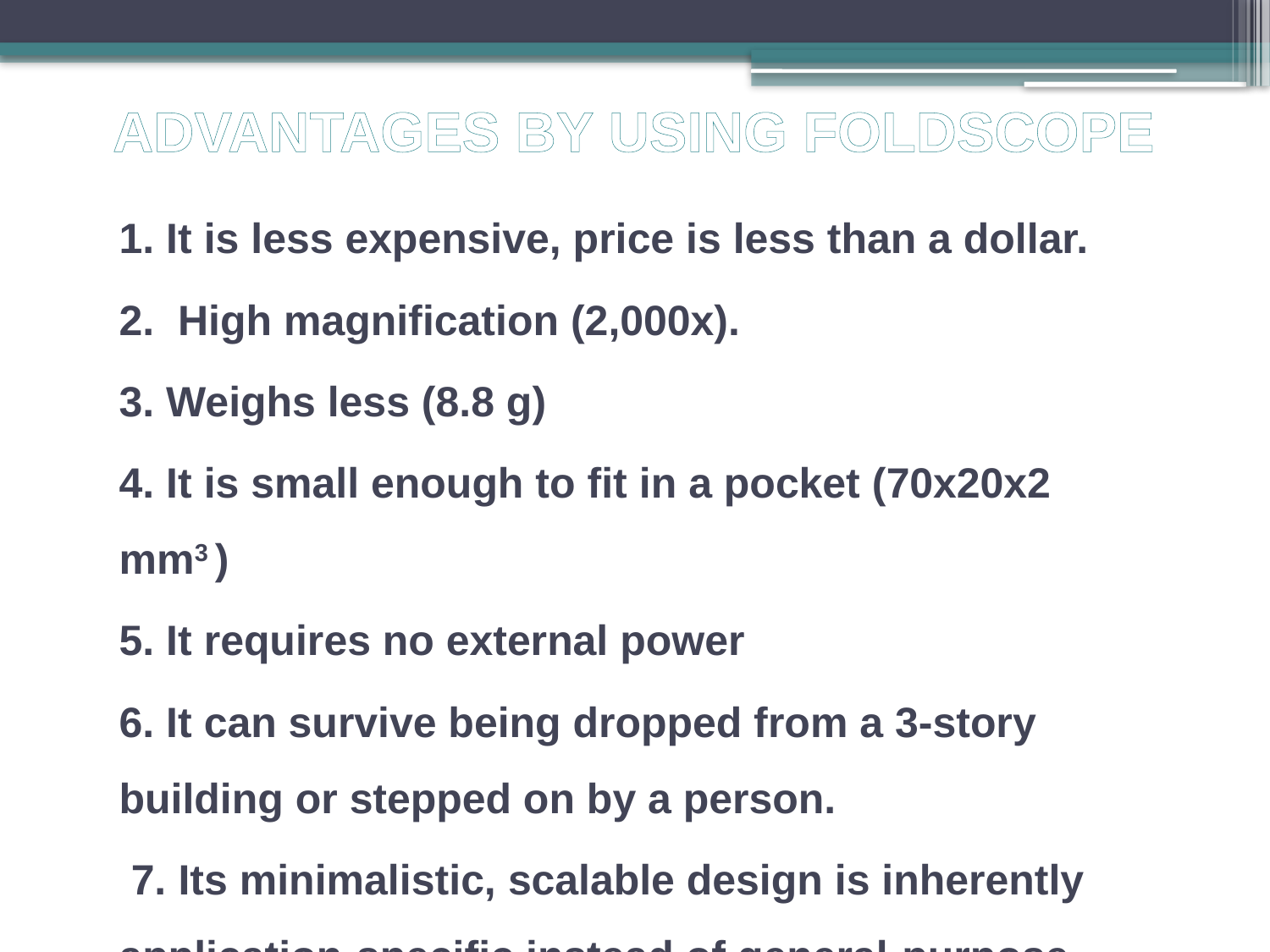

# ADVANTAGES BY USING FOLDSCOPE
1. It is less expensive, price is less than a dollar.
2.  High magnification (2,000x).
3. Weighs less (8.8 g)
4. It is small enough to fit in a pocket (70x20x2 mm3 )
5. It requires no external power
6. It can survive being dropped from a 3-story building or stepped on by a person.
 7. Its minimalistic, scalable design is inherently application-specific instead of general-purpose.